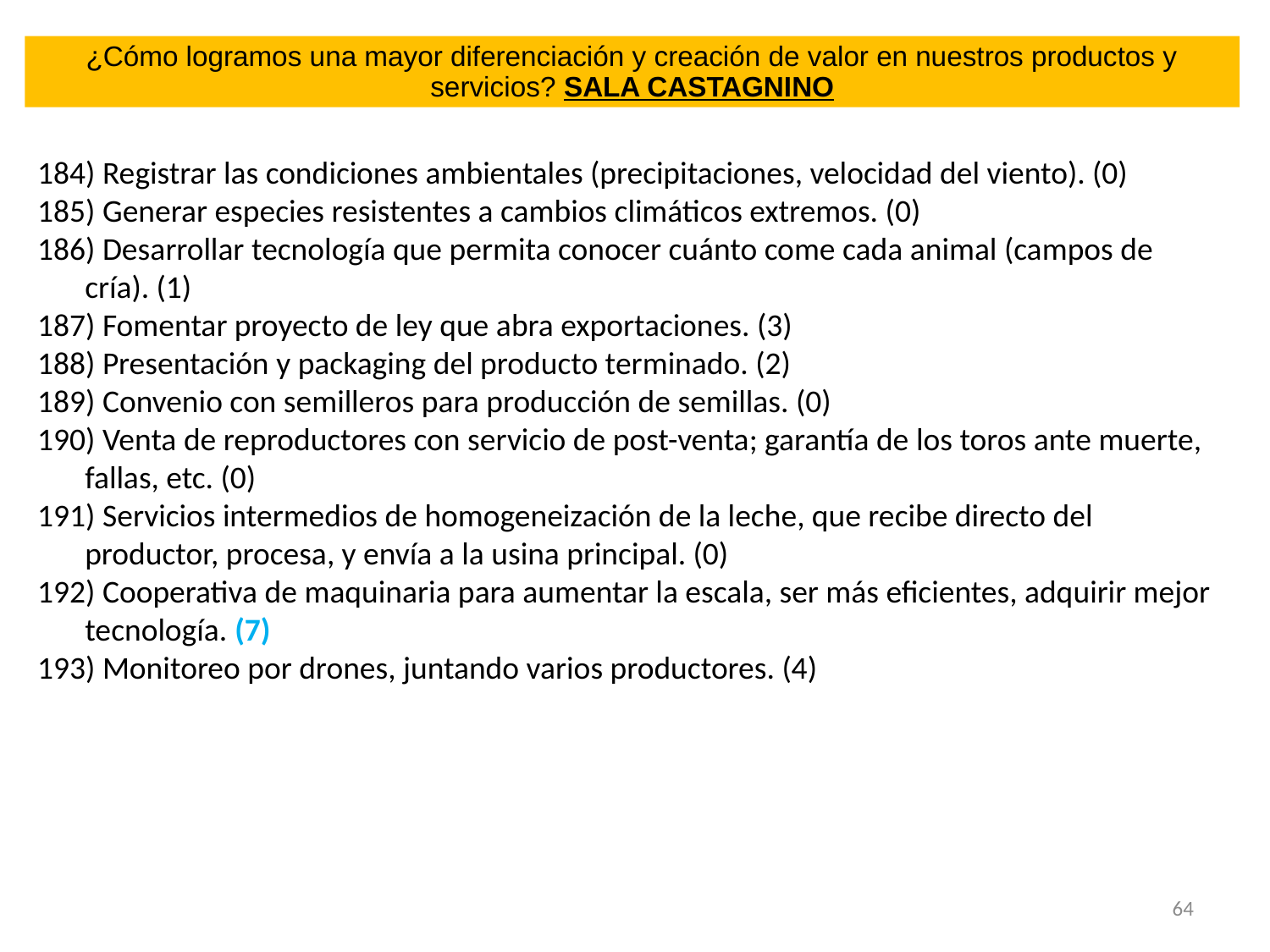

¿Cómo logramos una mayor diferenciación y creación de valor en nuestros productos y servicios? SALA CASTAGNINO
 Registrar las condiciones ambientales (precipitaciones, velocidad del viento). (0)
 Generar especies resistentes a cambios climáticos extremos. (0)
 Desarrollar tecnología que permita conocer cuánto come cada animal (campos de cría). (1)
 Fomentar proyecto de ley que abra exportaciones. (3)
 Presentación y packaging del producto terminado. (2)
 Convenio con semilleros para producción de semillas. (0)
 Venta de reproductores con servicio de post-venta; garantía de los toros ante muerte, fallas, etc. (0)
 Servicios intermedios de homogeneización de la leche, que recibe directo del productor, procesa, y envía a la usina principal. (0)
 Cooperativa de maquinaria para aumentar la escala, ser más eficientes, adquirir mejor tecnología. (7)
 Monitoreo por drones, juntando varios productores. (4)

64